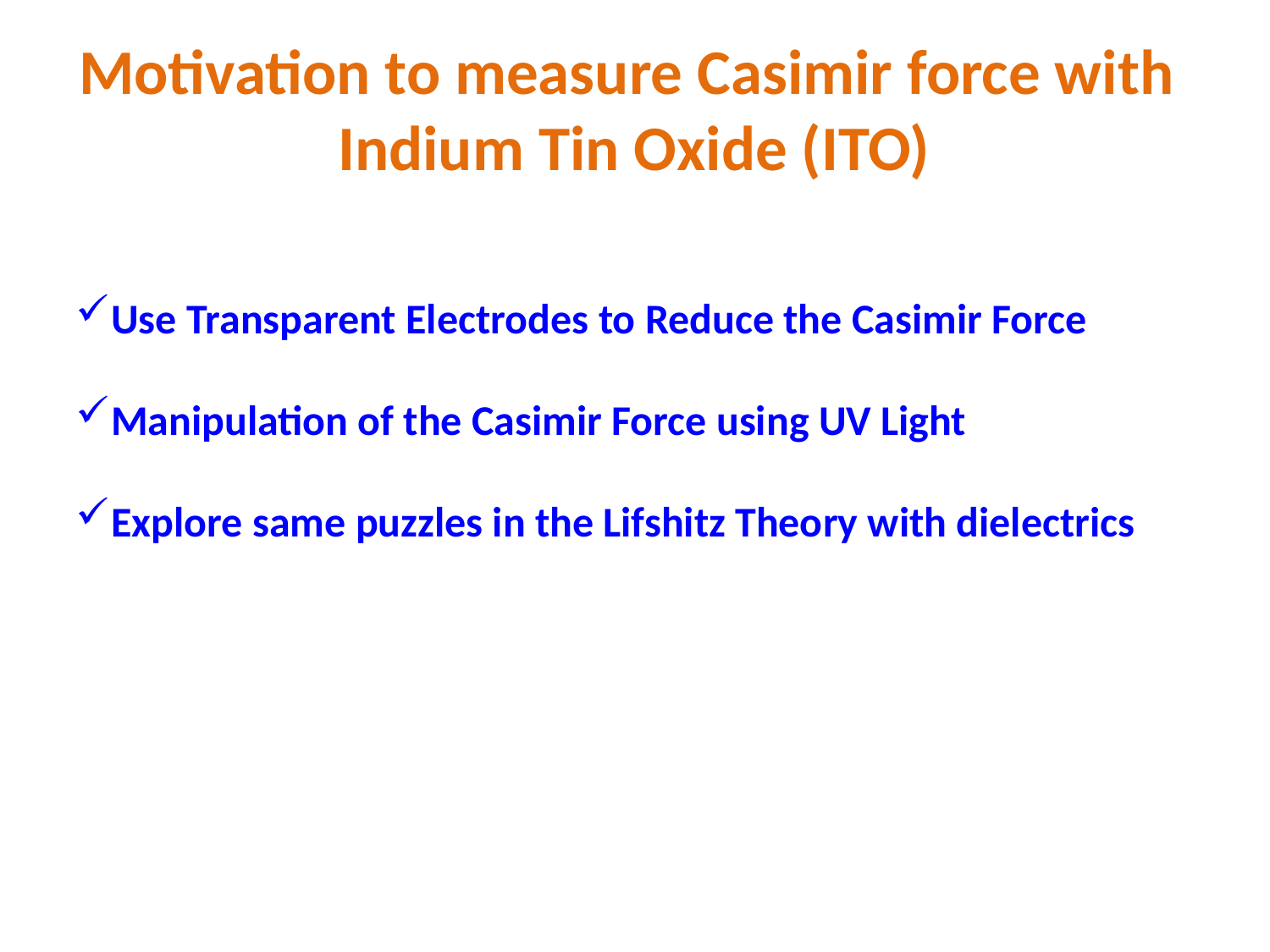

# Motivation to measure Casimir force with Indium Tin Oxide (ITO)
Use Transparent Electrodes to Reduce the Casimir Force

Manipulation of the Casimir Force using UV Light

Explore same puzzles in the Lifshitz Theory with dielectrics